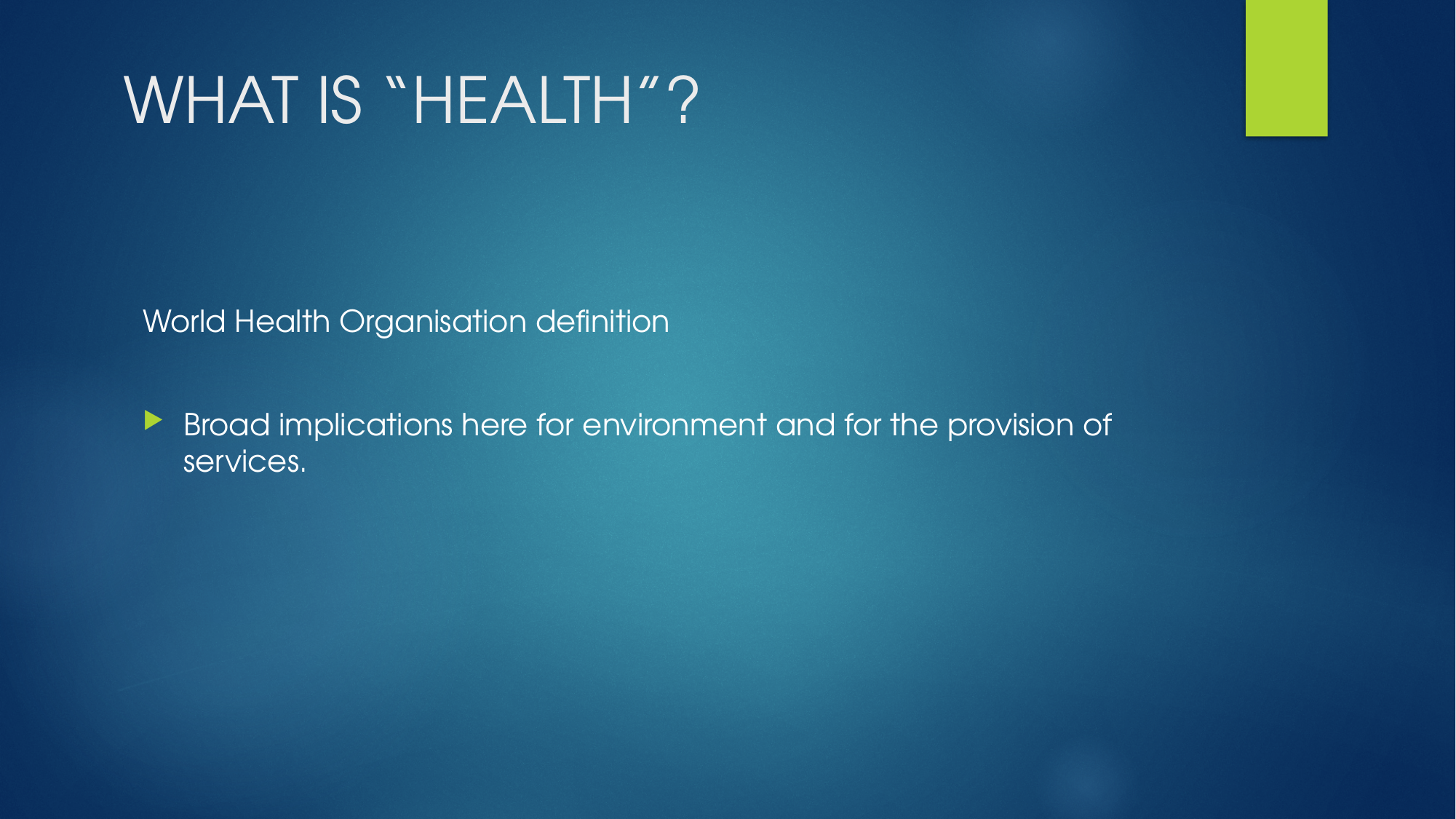

# WHAT IS “HEALTH”?

World Health Organisation definition

Broad implications here for environment and for the provision of services.